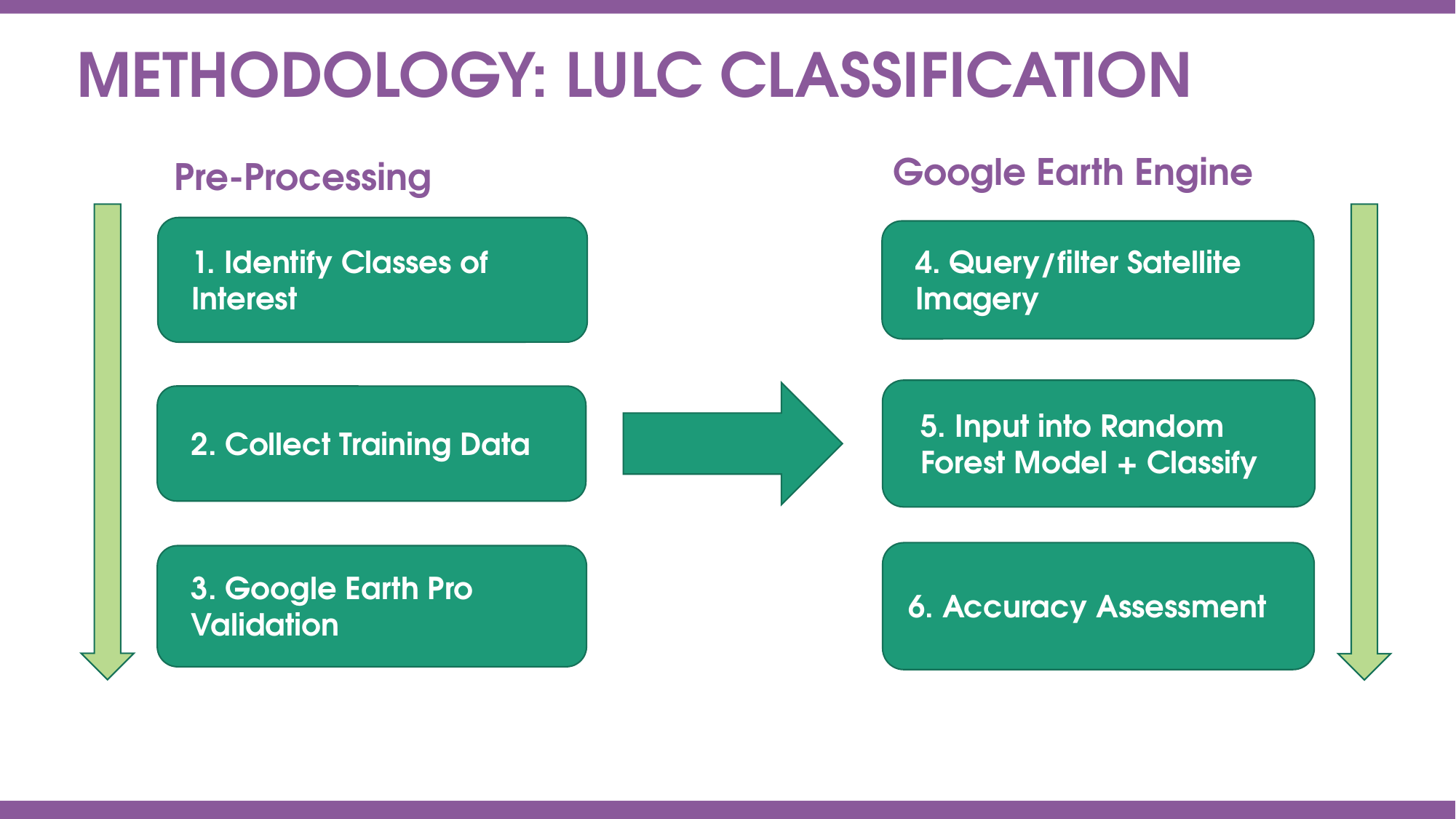

METHODOLOGY: LULC CLASSIFICATION
Google Earth Engine
Pre-Processing

1. Identify Classes of Interest
4. Query/filter Satellite Imagery

5. Input into Random Forest Model + Classify
2. Collect Training Data

3. Google Earth Pro Validation
6. Accuracy Assessment